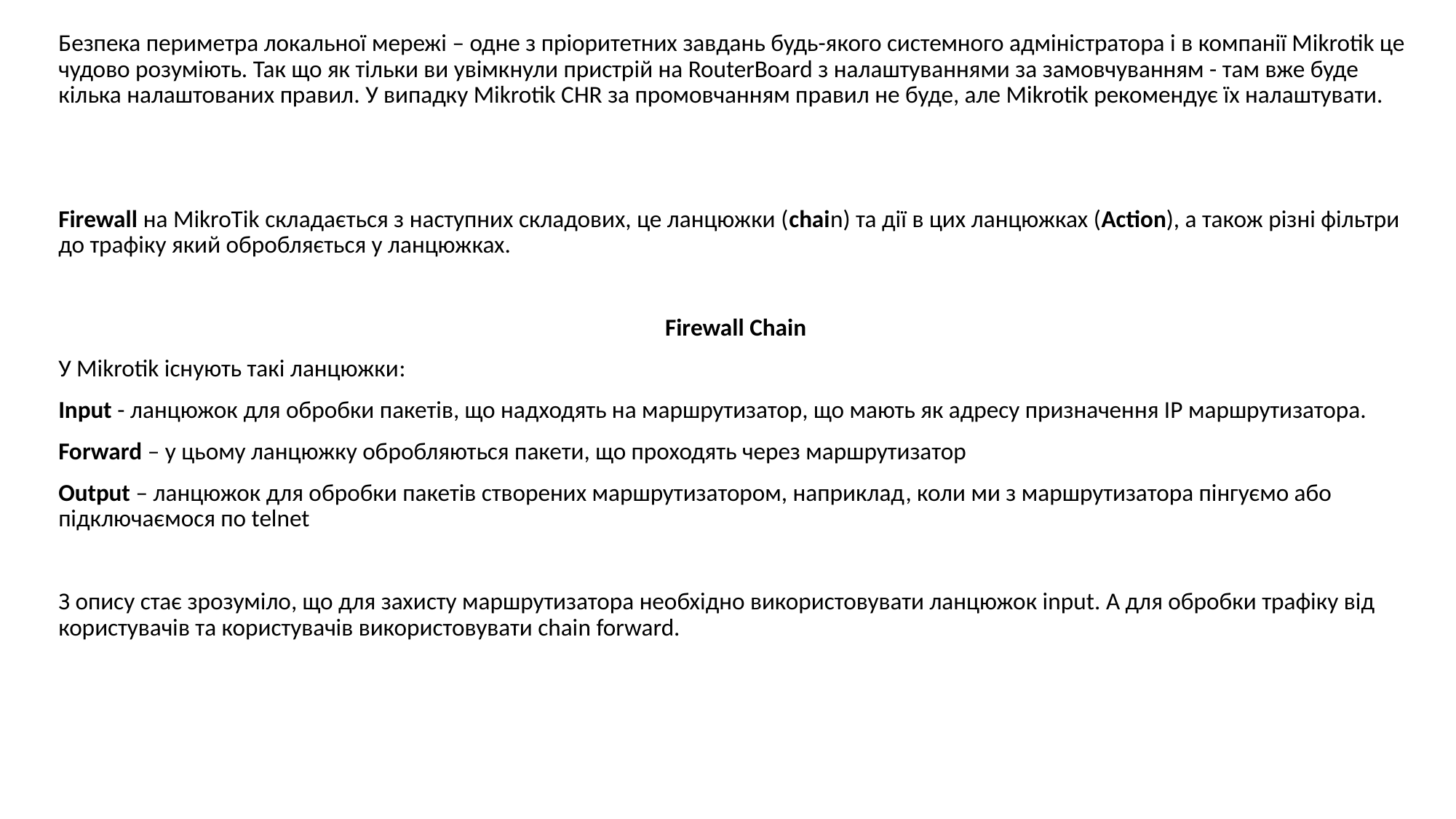

Безпека периметра локальної мережі – одне з пріоритетних завдань будь-якого системного адміністратора і в компанії Mikrotik це чудово розуміють. Так що як тільки ви увімкнули пристрій на RouterBoard з налаштуваннями за замовчуванням - там вже буде кілька налаштованих правил. У випадку Mikrotik CHR за промовчанням правил не буде, але Mikrotik рекомендує їх налаштувати.

Firewall на MikroTik складається з наступних складових, це ланцюжки (chain) та дії в цих ланцюжках (Action), а також різні фільтри до трафіку який обробляється у ланцюжках.

Firewall Chain
У Mikrotik існують такі ланцюжки:
Input - ланцюжок для обробки пакетів, що надходять на маршрутизатор, що мають як адресу призначення IP маршрутизатора.
Forward – у цьому ланцюжку обробляються пакети, що проходять через маршрутизатор
Output – ланцюжок для обробки пакетів створених маршрутизатором, наприклад, коли ми з маршрутизатора пінгуємо або підключаємося по telnet

З опису стає зрозуміло, що для захисту маршрутизатора необхідно використовувати ланцюжок input. А для обробки трафіку від користувачів та користувачів використовувати chain forward.